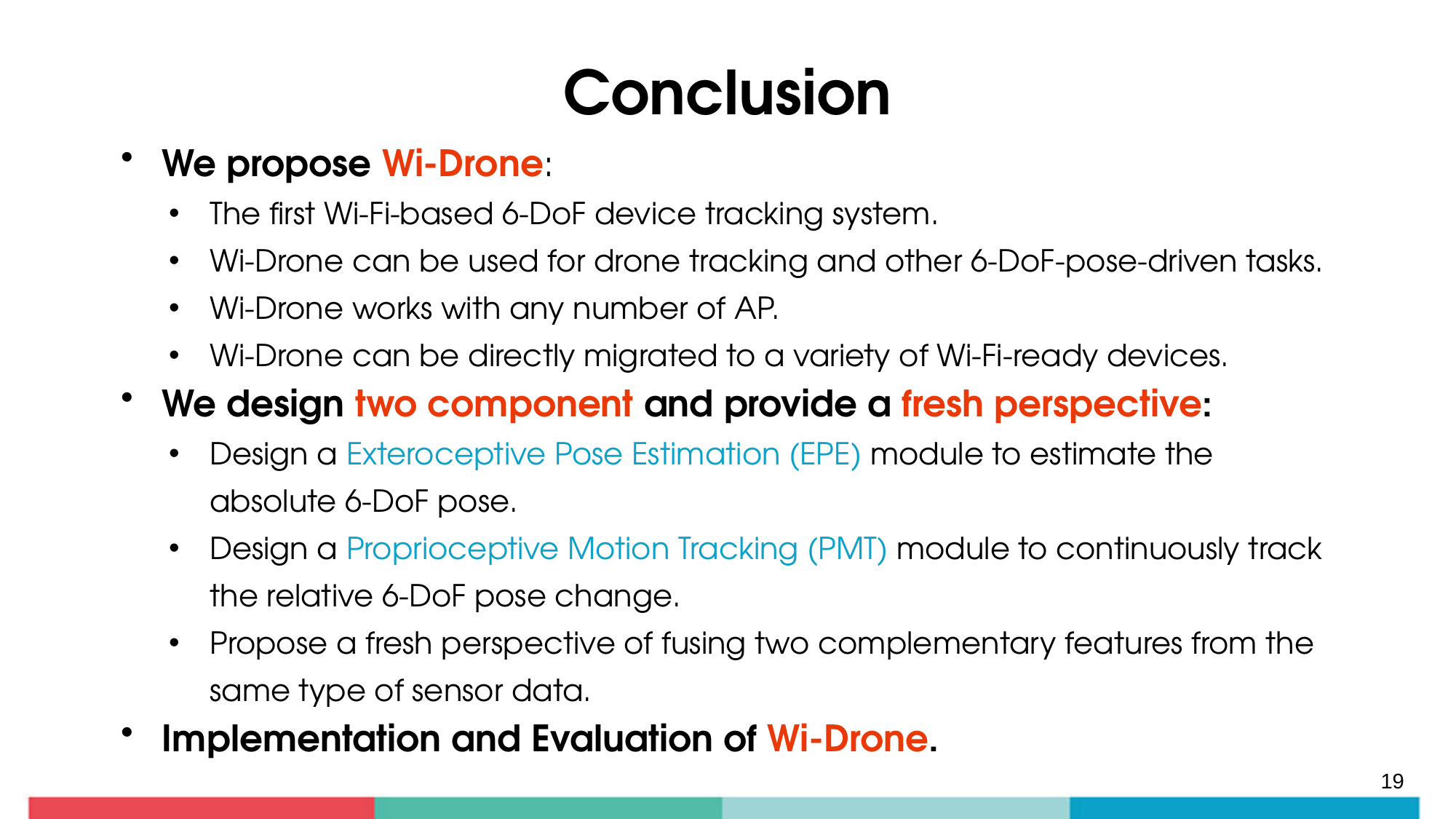

# Conclusion
We propose Wi-Drone:
The first Wi-Fi-based 6-DoF device tracking system.
Wi-Drone can be used for drone tracking and other 6-DoF-pose-driven tasks.
Wi-Drone works with any number of AP.
Wi-Drone can be directly migrated to a variety of Wi-Fi-ready devices.
We design two component and provide a fresh perspective:
Design a Exteroceptive Pose Estimation (EPE) module to estimate the absolute 6-DoF pose.
Design a Proprioceptive Motion Tracking (PMT) module to continuously track the relative 6-DoF pose change.
Propose a fresh perspective of fusing two complementary features from the same type of sensor data.
Implementation and Evaluation of Wi-Drone.
19